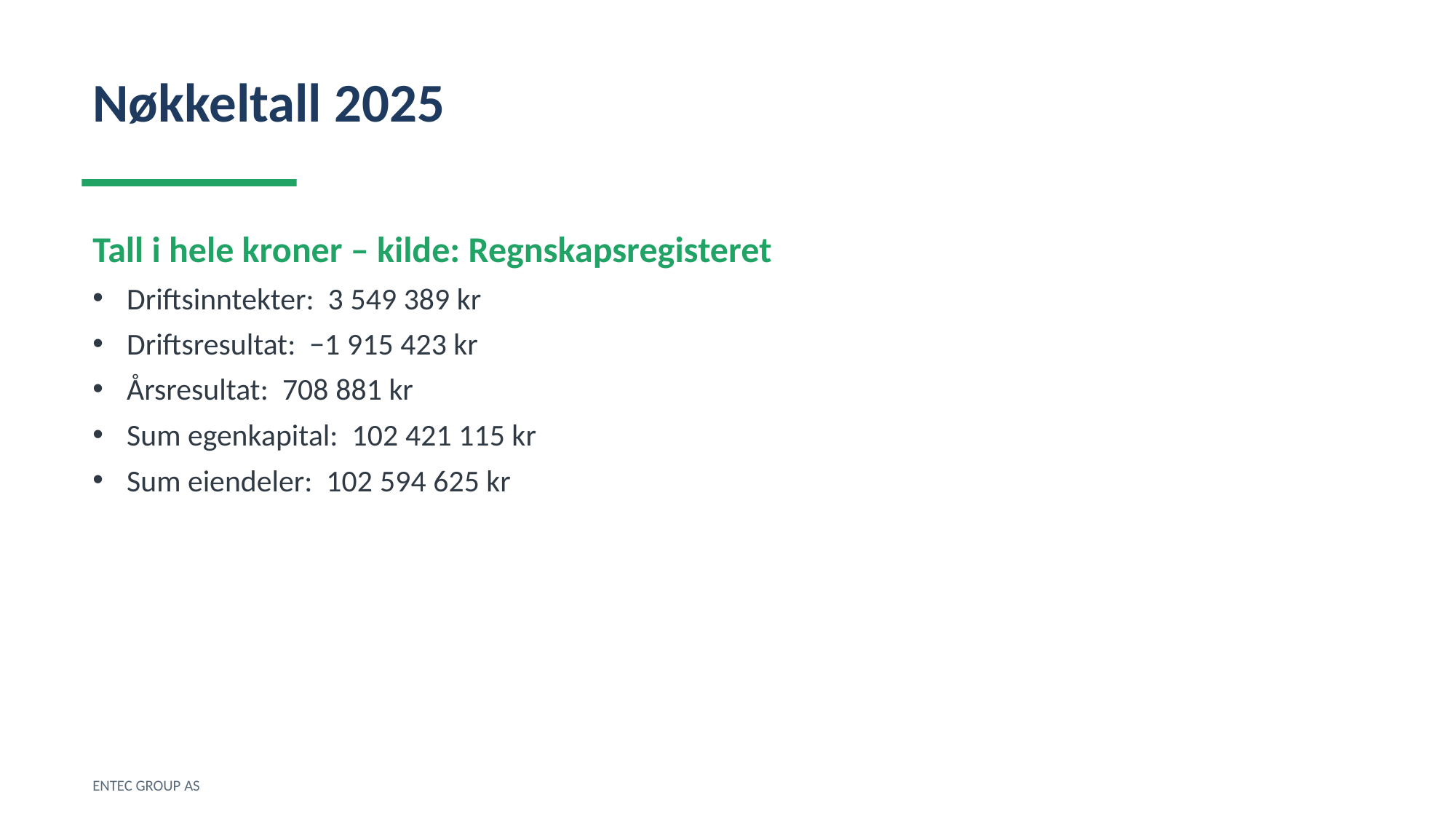

Nøkkeltall 2025

Tall i hele kroner – kilde: Regnskapsregisteret
Driftsinntekter:  3 549 389 kr
Driftsresultat:  −1 915 423 kr
Årsresultat:  708 881 kr
Sum egenkapital:  102 421 115 kr
Sum eiendeler:  102 594 625 kr
ENTEC GROUP AS